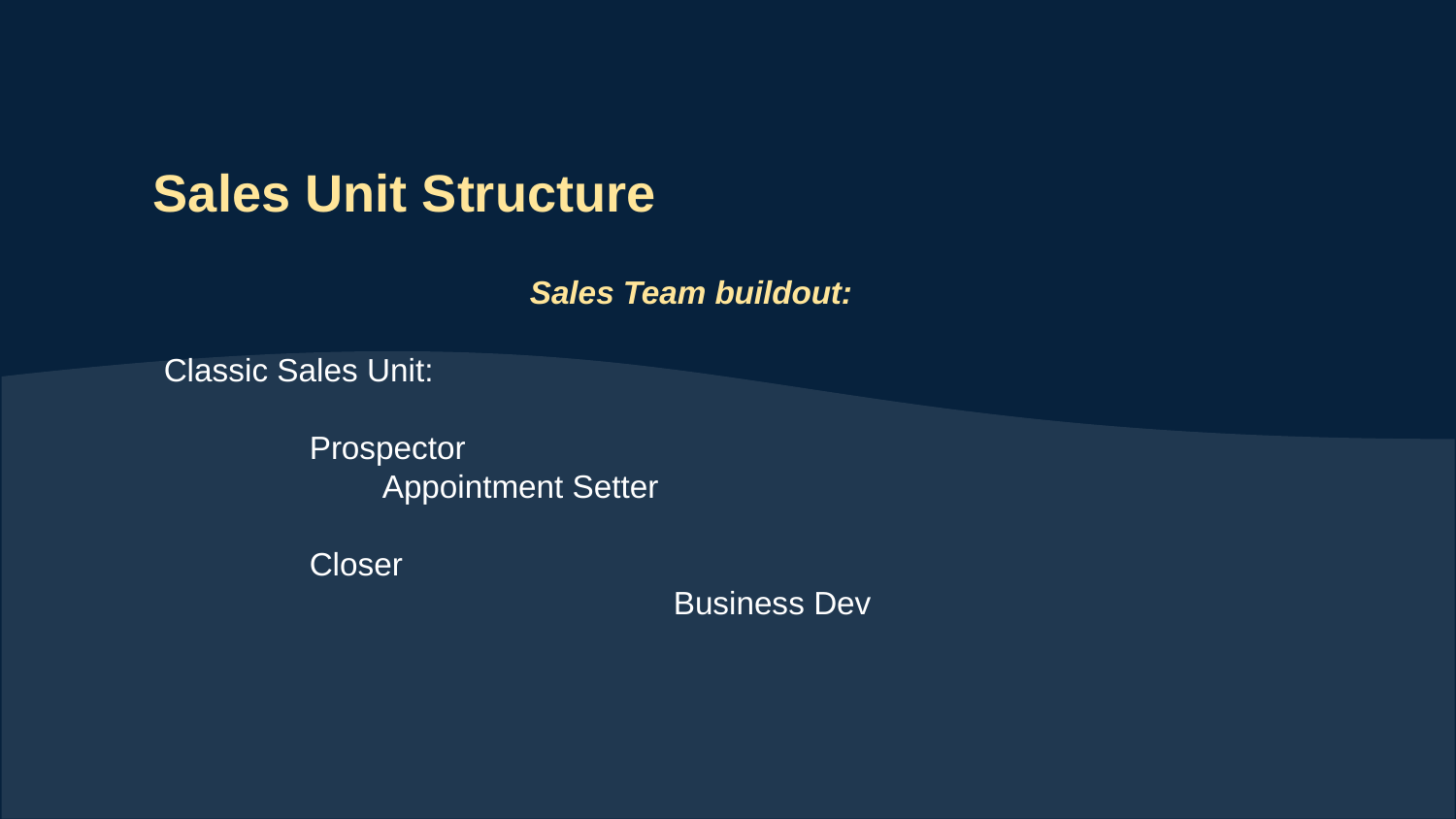

# Sales Unit Structure

Sales Team buildout:

Classic Sales Unit:

Prospector						Appointment Setter

Closer								Business Dev